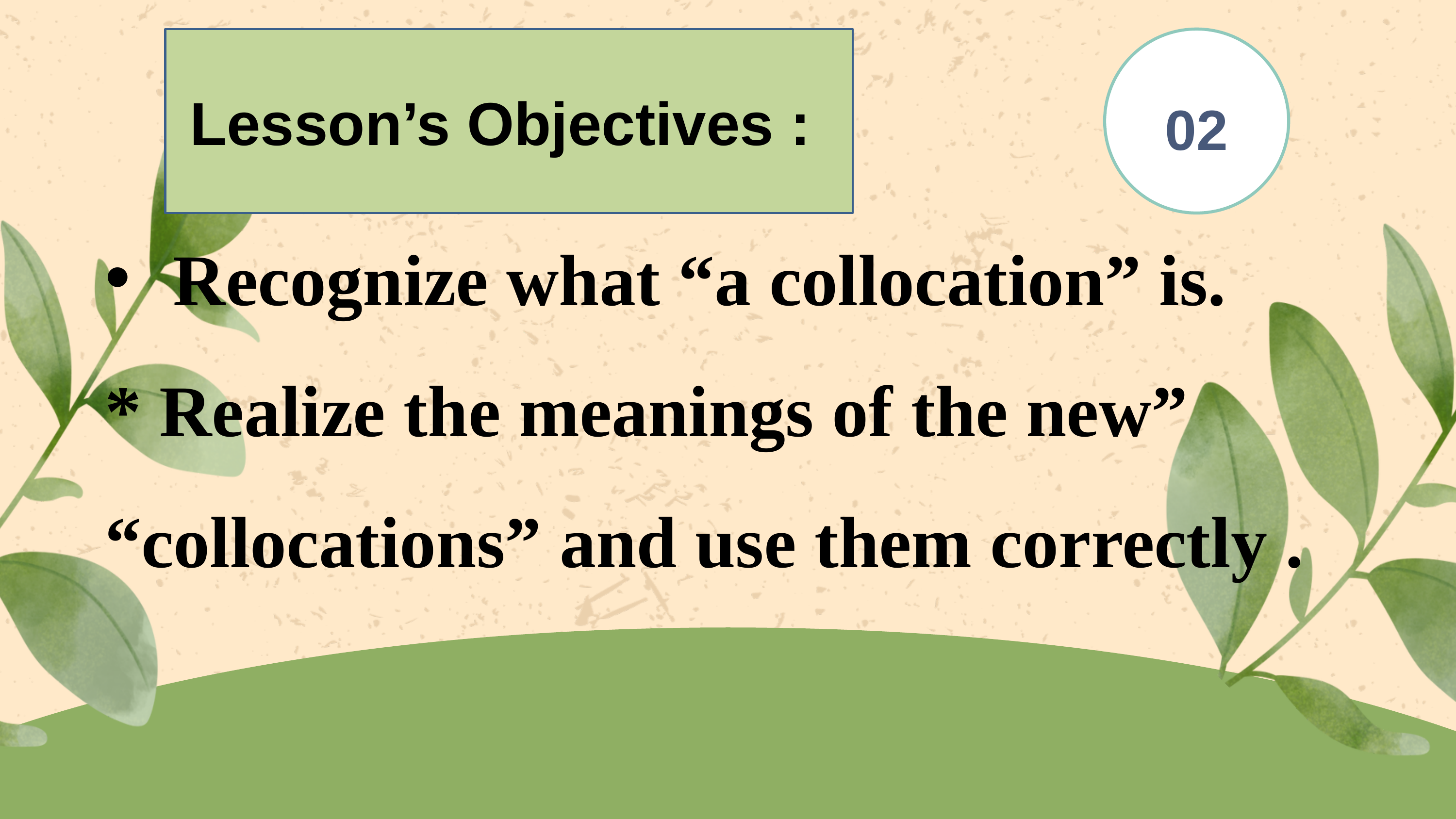

Lesson’s Objectives :

02

Recognize what “a collocation” is.
* Realize the meanings of the new”     “collocations” and use them correctly .